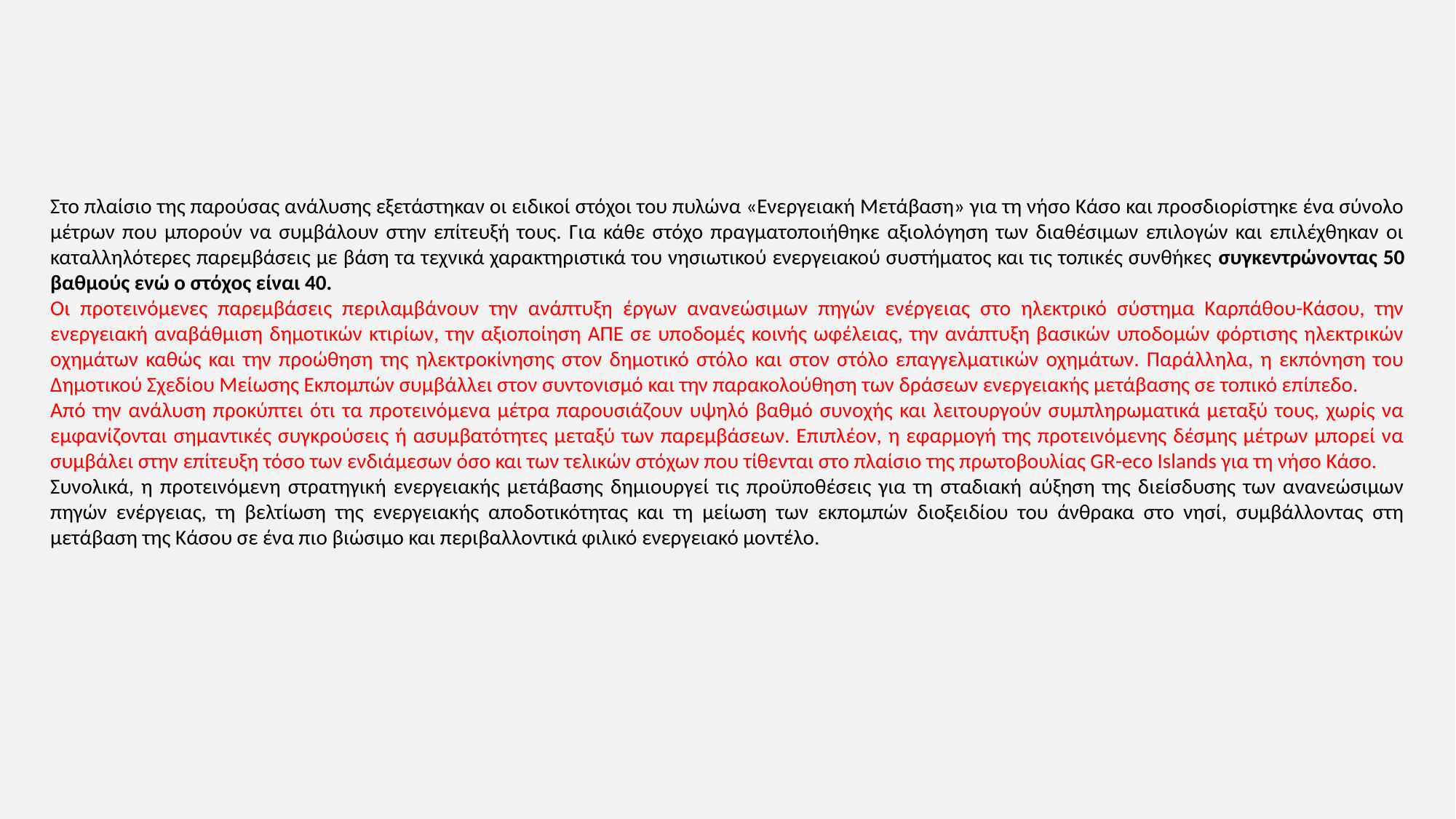

Στο πλαίσιο της παρούσας ανάλυσης εξετάστηκαν οι ειδικοί στόχοι του πυλώνα «Ενεργειακή Μετάβαση» για τη νήσο Κάσο και προσδιορίστηκε ένα σύνολο μέτρων που μπορούν να συμβάλουν στην επίτευξή τους. Για κάθε στόχο πραγματοποιήθηκε αξιολόγηση των διαθέσιμων επιλογών και επιλέχθηκαν οι καταλληλότερες παρεμβάσεις με βάση τα τεχνικά χαρακτηριστικά του νησιωτικού ενεργειακού συστήματος και τις τοπικές συνθήκες συγκεντρώνοντας 50 βαθμούς ενώ ο στόχος είναι 40.
Οι προτεινόμενες παρεμβάσεις περιλαμβάνουν την ανάπτυξη έργων ανανεώσιμων πηγών ενέργειας στο ηλεκτρικό σύστημα Καρπάθου-Κάσου, την ενεργειακή αναβάθμιση δημοτικών κτιρίων, την αξιοποίηση ΑΠΕ σε υποδομές κοινής ωφέλειας, την ανάπτυξη βασικών υποδομών φόρτισης ηλεκτρικών οχημάτων καθώς και την προώθηση της ηλεκτροκίνησης στον δημοτικό στόλο και στον στόλο επαγγελματικών οχημάτων. Παράλληλα, η εκπόνηση του Δημοτικού Σχεδίου Μείωσης Εκπομπών συμβάλλει στον συντονισμό και την παρακολούθηση των δράσεων ενεργειακής μετάβασης σε τοπικό επίπεδο.
Από την ανάλυση προκύπτει ότι τα προτεινόμενα μέτρα παρουσιάζουν υψηλό βαθμό συνοχής και λειτουργούν συμπληρωματικά μεταξύ τους, χωρίς να εμφανίζονται σημαντικές συγκρούσεις ή ασυμβατότητες μεταξύ των παρεμβάσεων. Επιπλέον, η εφαρμογή της προτεινόμενης δέσμης μέτρων μπορεί να συμβάλει στην επίτευξη τόσο των ενδιάμεσων όσο και των τελικών στόχων που τίθενται στο πλαίσιο της πρωτοβουλίας GR-eco Islands για τη νήσο Κάσο.
Συνολικά, η προτεινόμενη στρατηγική ενεργειακής μετάβασης δημιουργεί τις προϋποθέσεις για τη σταδιακή αύξηση της διείσδυσης των ανανεώσιμων πηγών ενέργειας, τη βελτίωση της ενεργειακής αποδοτικότητας και τη μείωση των εκπομπών διοξειδίου του άνθρακα στο νησί, συμβάλλοντας στη μετάβαση της Κάσου σε ένα πιο βιώσιμο και περιβαλλοντικά φιλικό ενεργειακό μοντέλο.